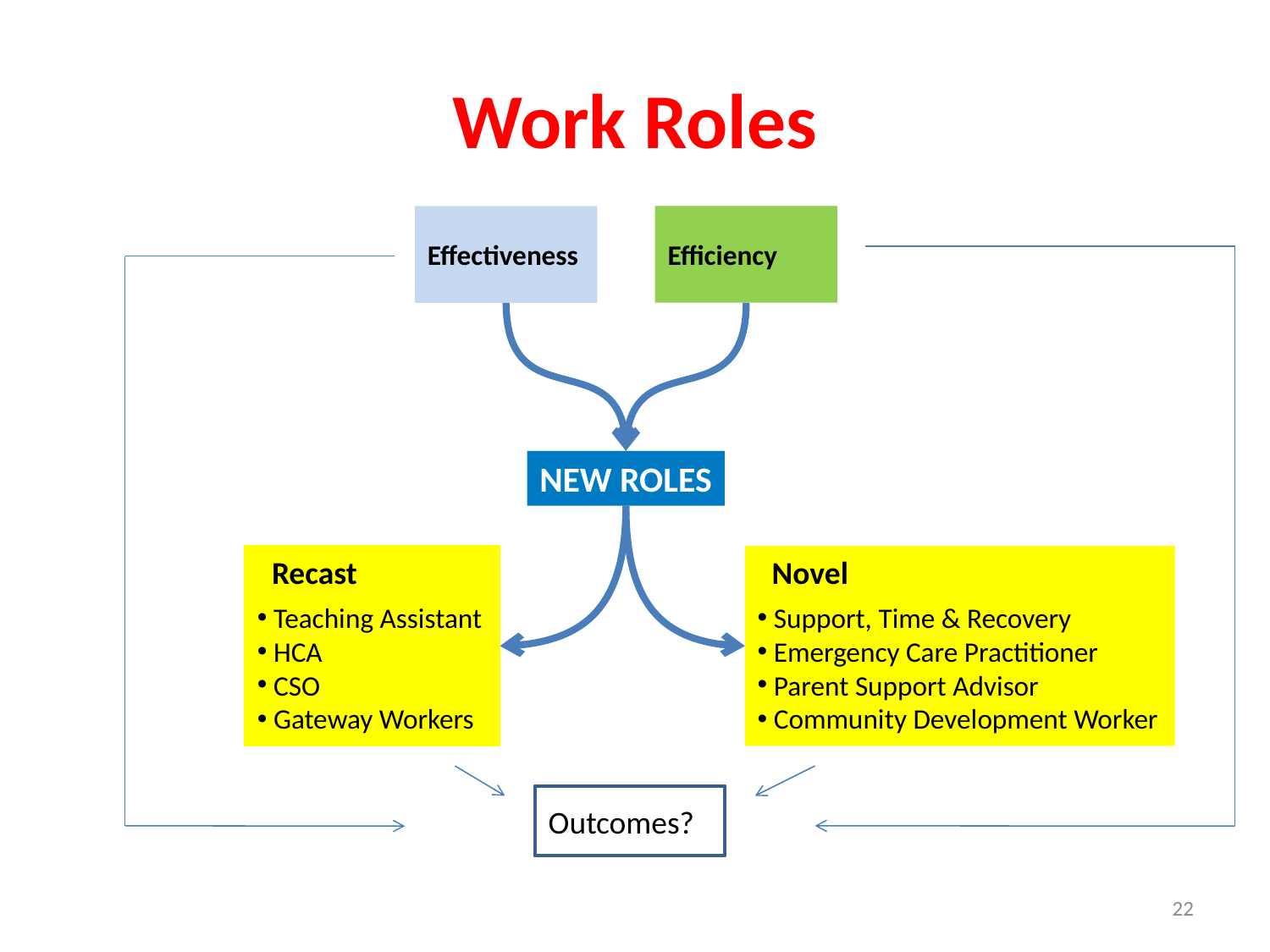

# Work Roles
Efficiency
Effectiveness
NEW ROLES
  Recast
 Teaching Assistant
 HCA
 CSO
 Gateway Workers
  Novel
 Support, Time & Recovery
 Emergency Care Practitioner
 Parent Support Advisor
 Community Development Worker

Outcomes?
22